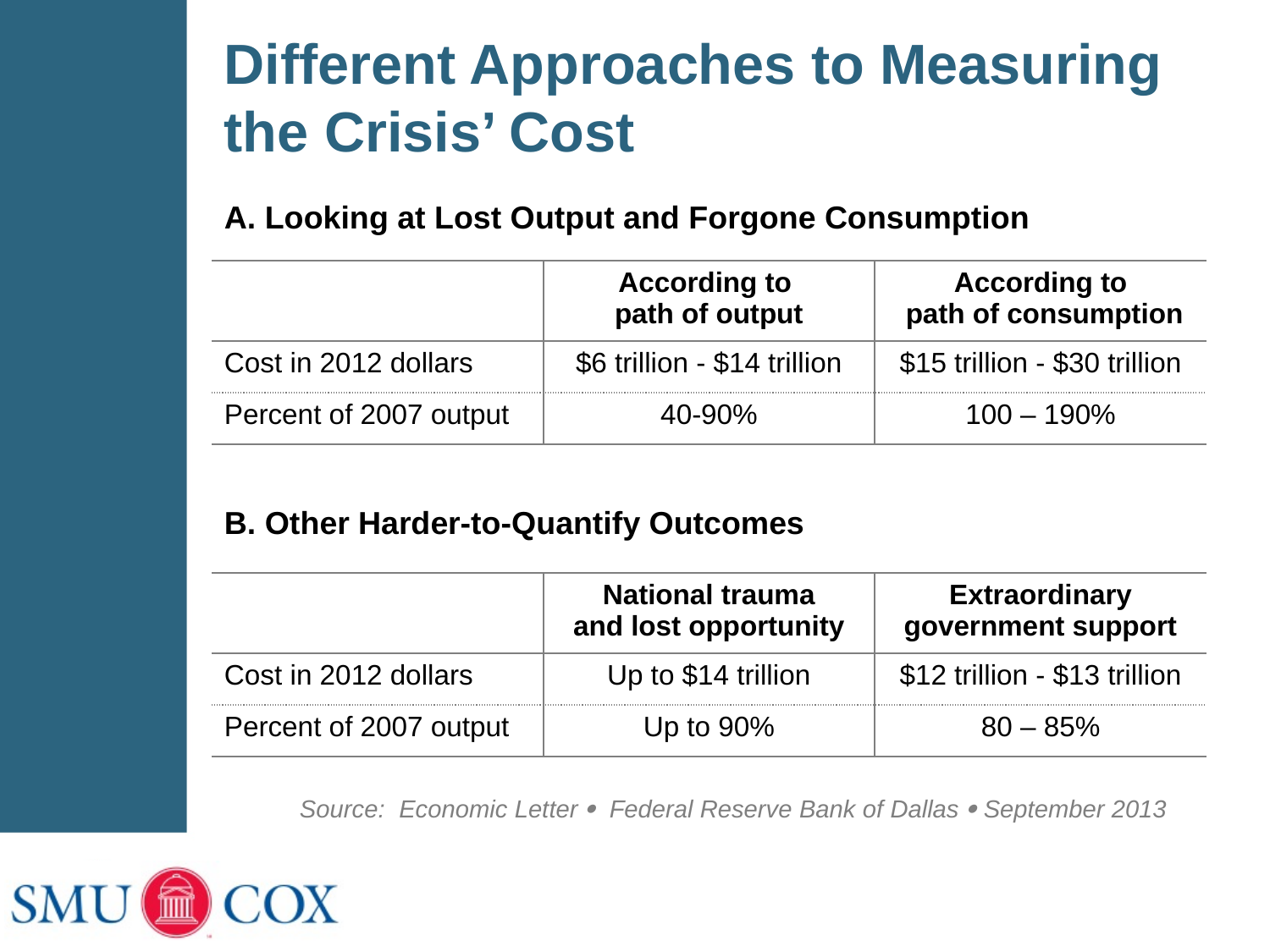

Different Approaches to Measuring the Crisis’ Cost
| A. Looking at Lost Output and Forgone Consumption |  |  |
| --- | --- | --- |
|  | According to path of output | According to path of consumption |
| Cost in 2012 dollars | $6 trillion - $14 trillion | $15 trillion - $30 trillion |
| Percent of 2007 output | 40-90% | 100 – 190% |
| B. Other Harder-to-Quantify Outcomes |  |  |
|  | National trauma and lost opportunity | Extraordinary government support |
| Cost in 2012 dollars | Up to $14 trillion | $12 trillion - $13 trillion |
| Percent of 2007 output | Up to 90% | 80 – 85% |
Source:  Economic Letter •  Federal Reserve Bank of Dallas • September 2013